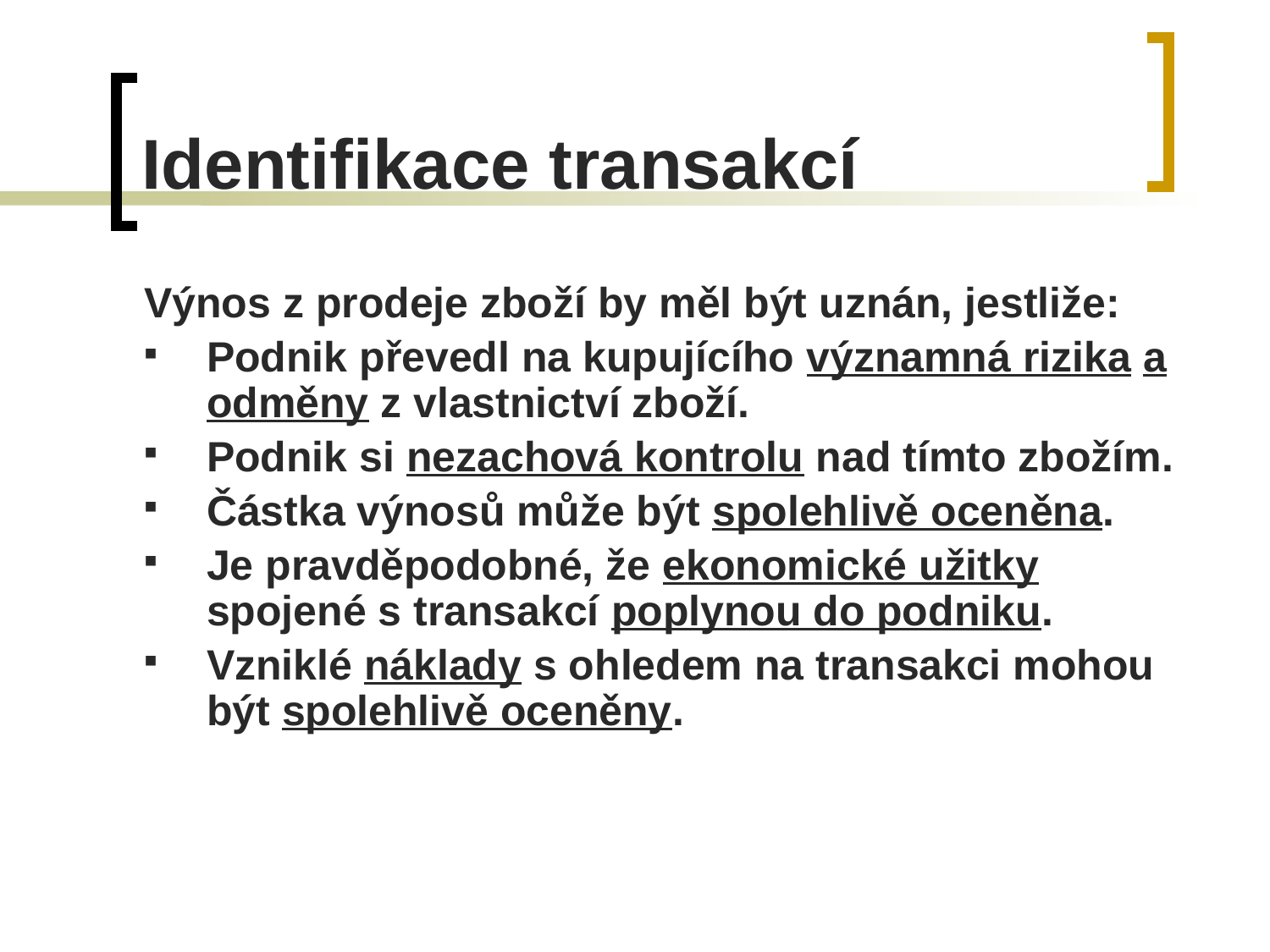

# Identifikace transakcí
Výnos z prodeje zboží by měl být uznán, jestliže:
Podnik převedl na kupujícího významná rizika a odměny z vlastnictví zboží.
Podnik si nezachová kontrolu nad tímto zbožím.
Částka výnosů může být spolehlivě oceněna.
Je pravděpodobné, že ekonomické užitky spojené s transakcí poplynou do podniku.
Vzniklé náklady s ohledem na transakci mohou být spolehlivě oceněny.